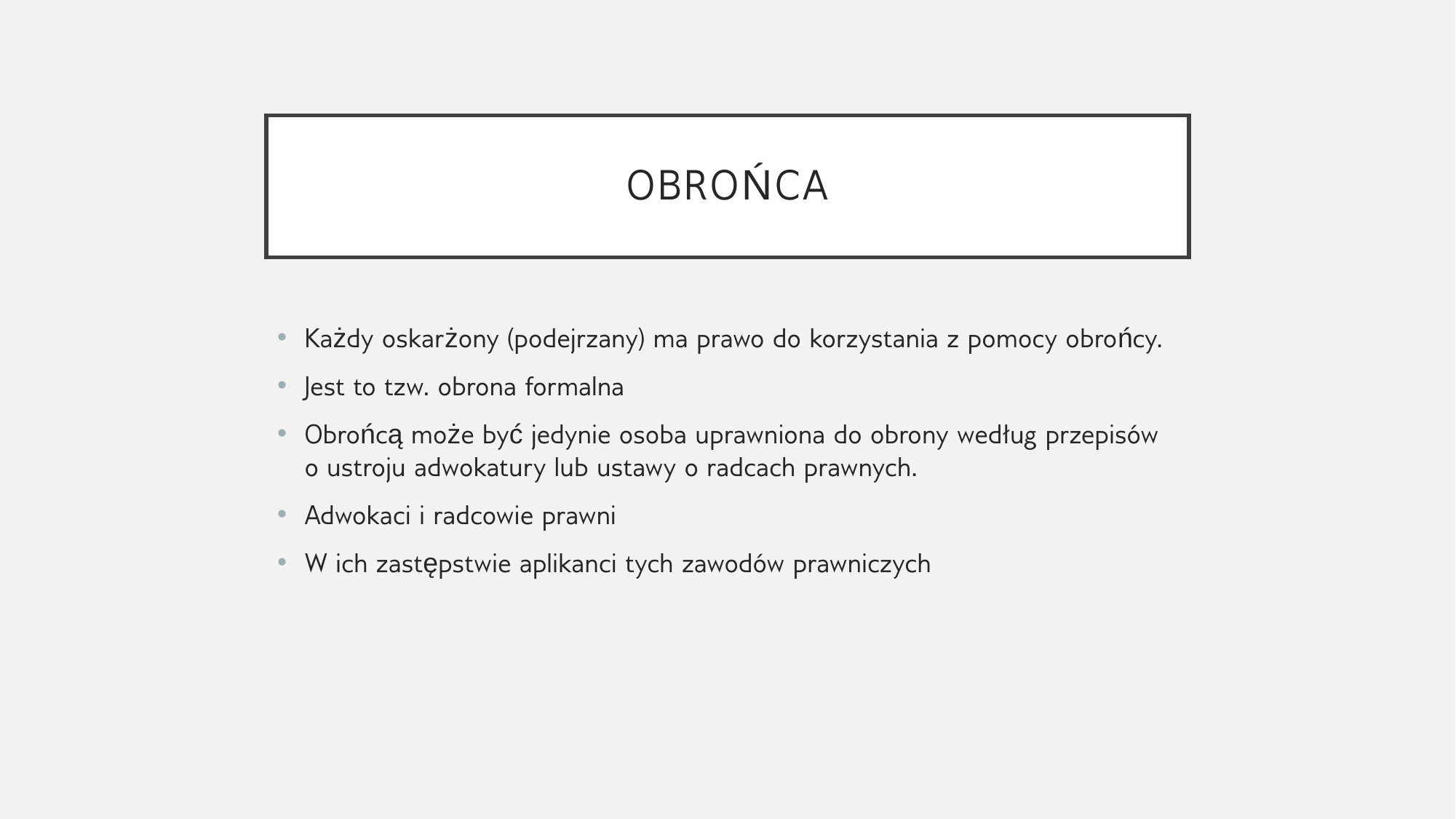

# obrońca
Każdy oskarżony (podejrzany) ma prawo do korzystania z pomocy obrońcy.
Jest to tzw. obrona formalna
Obrońcą może być jedynie osoba uprawniona do obrony według przepisów o ustroju adwokatury lub ustawy o radcach prawnych.
Adwokaci i radcowie prawni
W ich zastępstwie aplikanci tych zawodów prawniczych